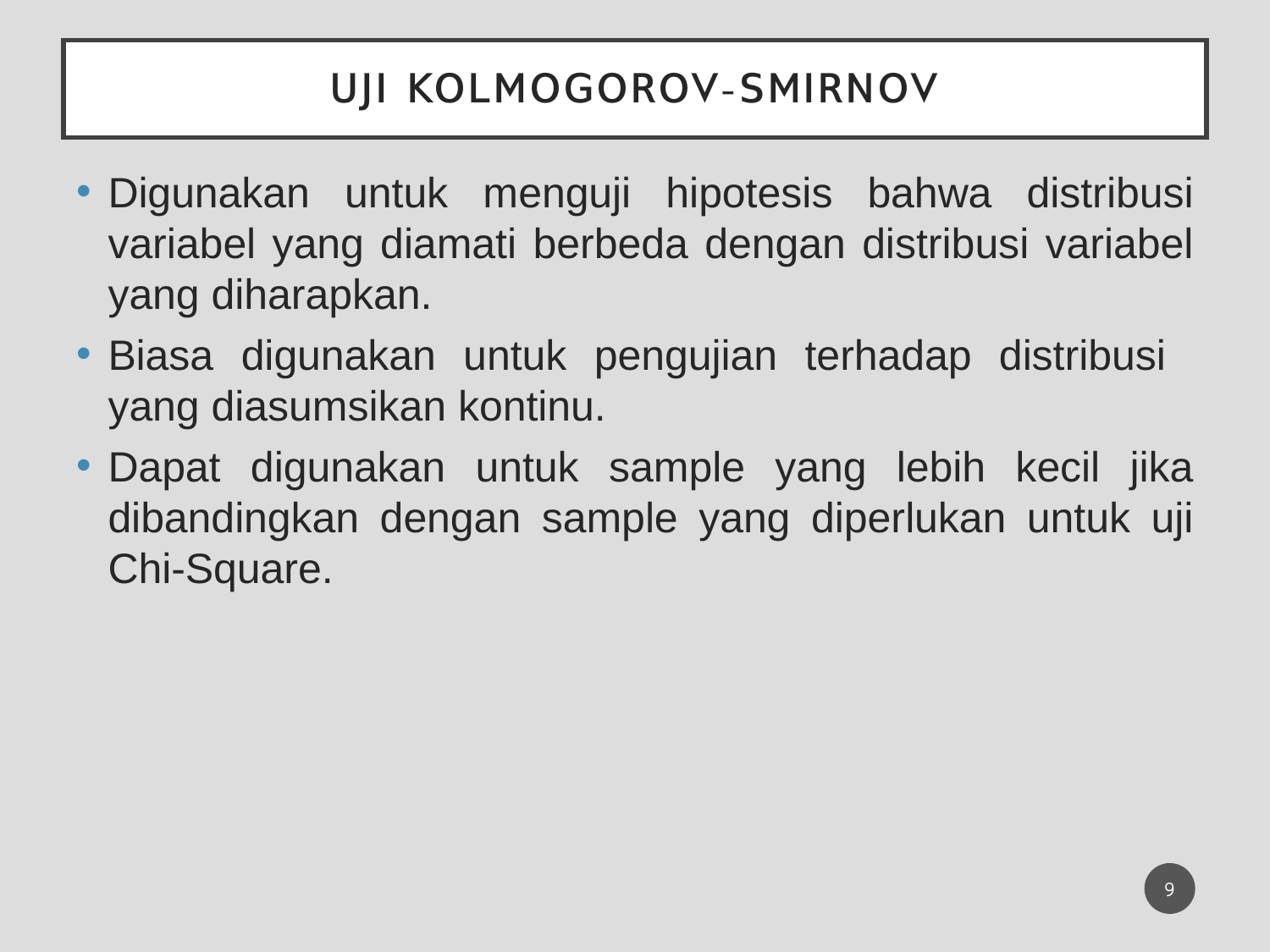

# Uji Kolmogorov-Smirnov
Digunakan untuk menguji hipotesis bahwa distribusi variabel yang diamati berbeda dengan distribusi variabel yang diharapkan.
Biasa digunakan untuk pengujian terhadap distribusi  yang diasumsikan kontinu.
Dapat digunakan untuk sample yang lebih kecil jika dibandingkan dengan sample yang diperlukan untuk uji Chi-Square.

9